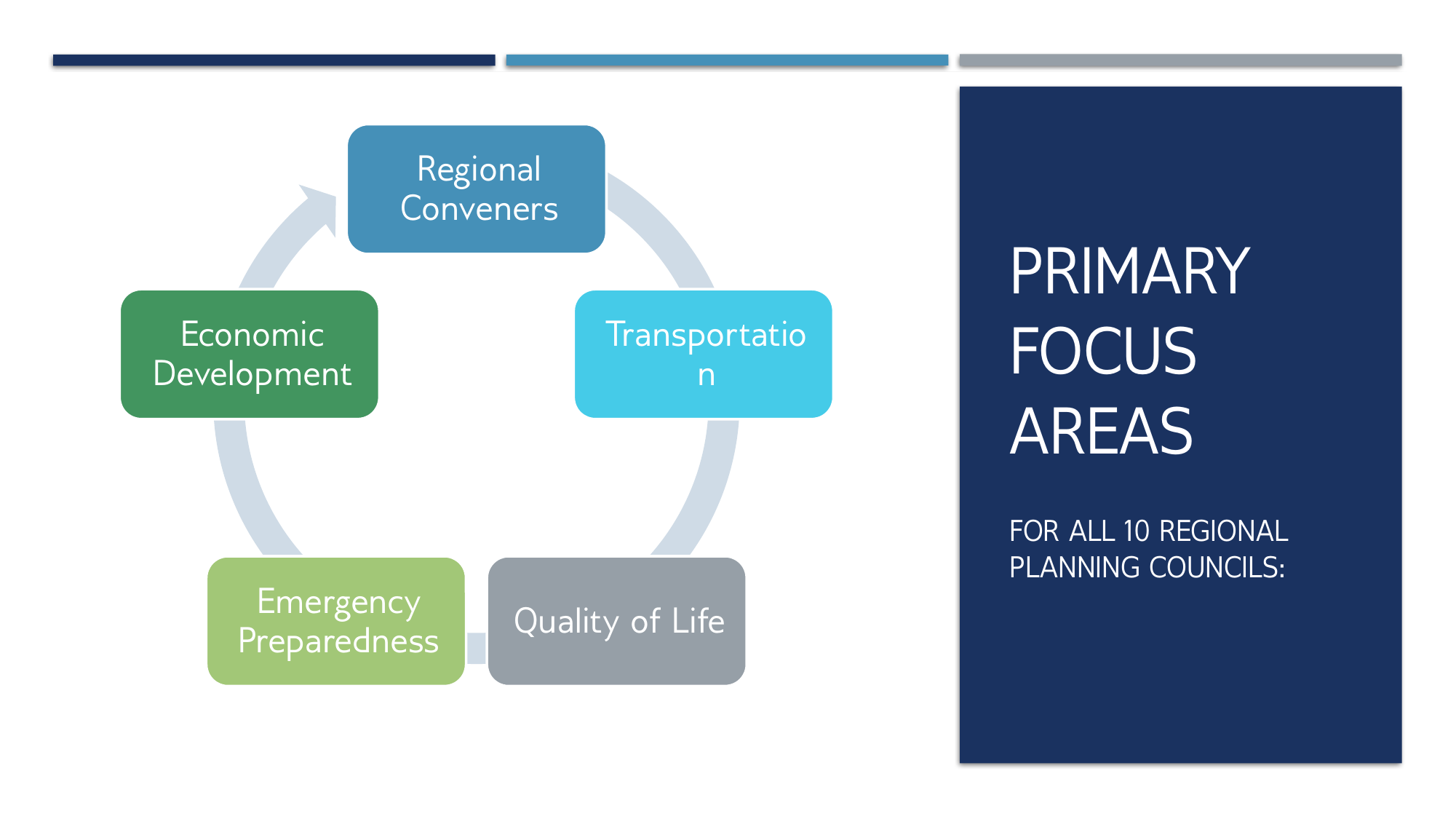

Regional Conveners
Transportation
Quality of Life
Emergency Preparedness
Economic Development
# Primary Focus Areas for all 10 regional planning councils: